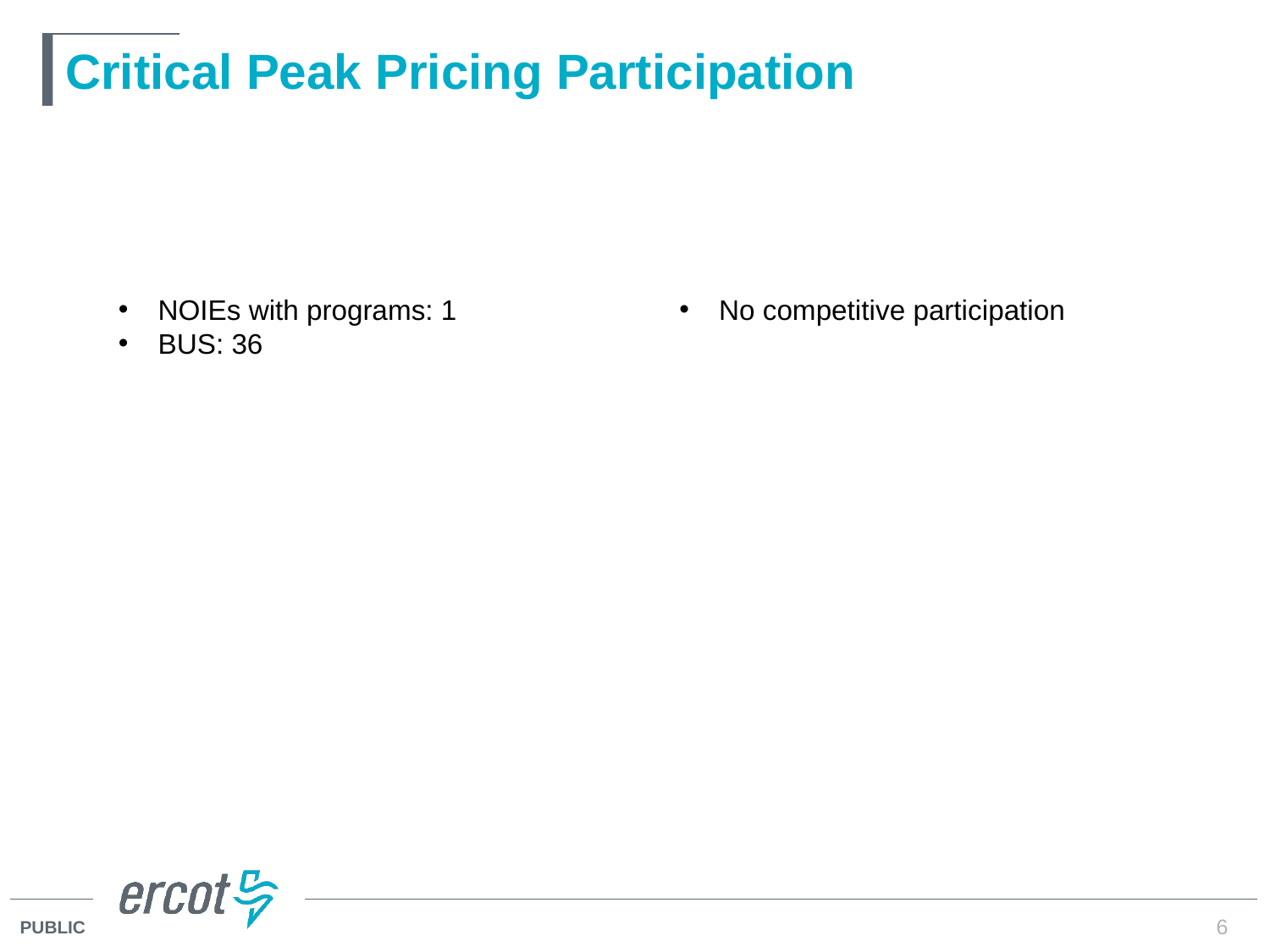

# Critical Peak Pricing Participation
NOIEs with programs: 1
BUS: 36
No competitive participation
6